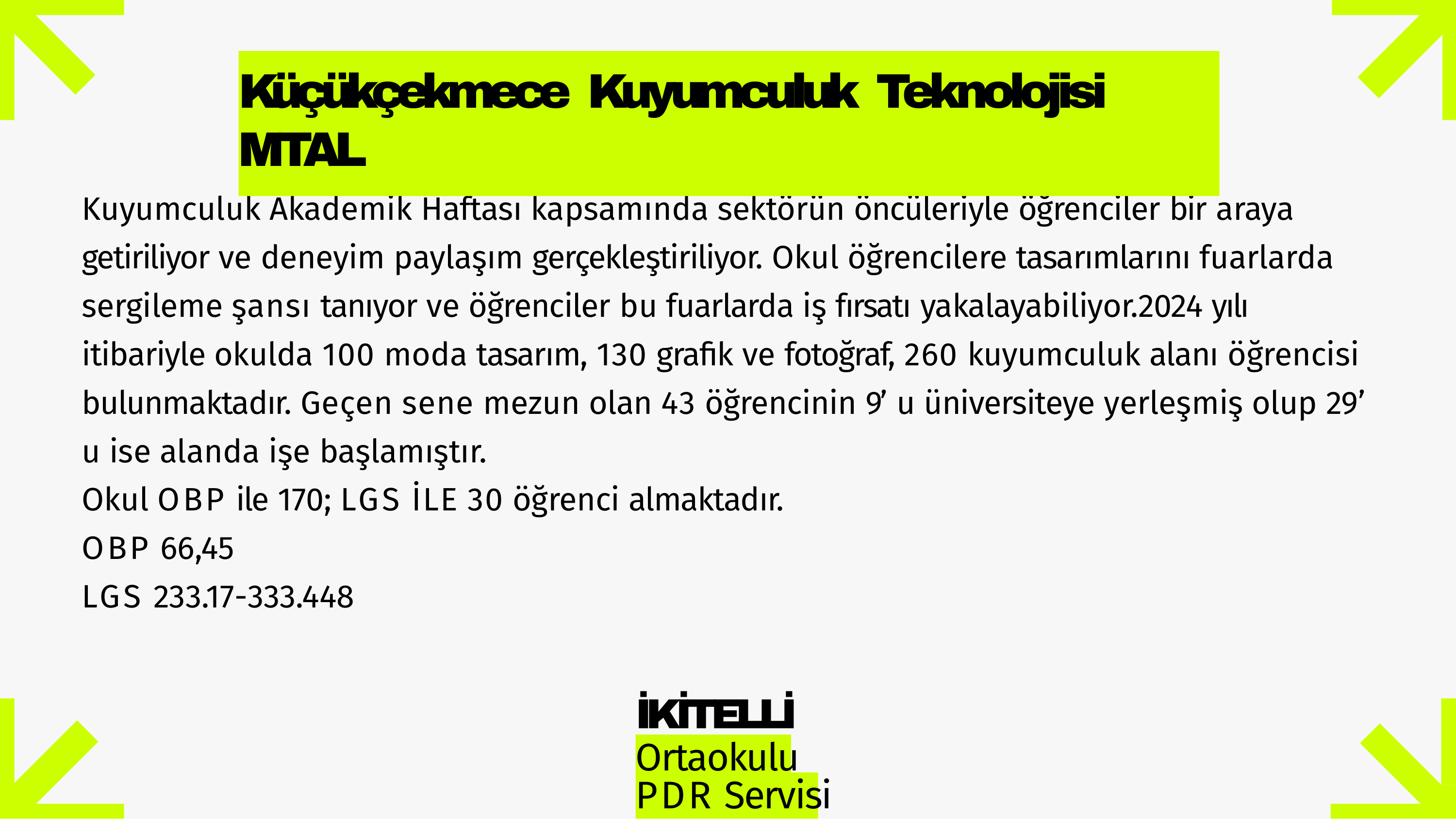

# Küçükçekmece Kuyumculuk Teknolojisi MTAL
Kuyumculuk Akademik Haftası kapsamında sektörün öncüleriyle öğrenciler bir araya getiriliyor ve deneyim paylaşım gerçekleştiriliyor. Okul öğrencilere tasarımlarını fuarlarda sergileme şansı tanıyor ve öğrenciler bu fuarlarda iş fırsatı yakalayabiliyor.2024 yılı itibariyle okulda 100 moda tasarım, 130 grafik ve fotoğraf, 260 kuyumculuk alanı öğrencisi bulunmaktadır. Geçen sene mezun olan 43 öğrencinin 9’ u üniversiteye yerleşmiş olup 29’ u ise alanda işe başlamıştır.
Okul OBP ile 170; LGS İLE 30 öğrenci almaktadır. OBP 66,45
LGS 233.17-333.448
İKİTELLİ
Ortaokulu PDR Servisi